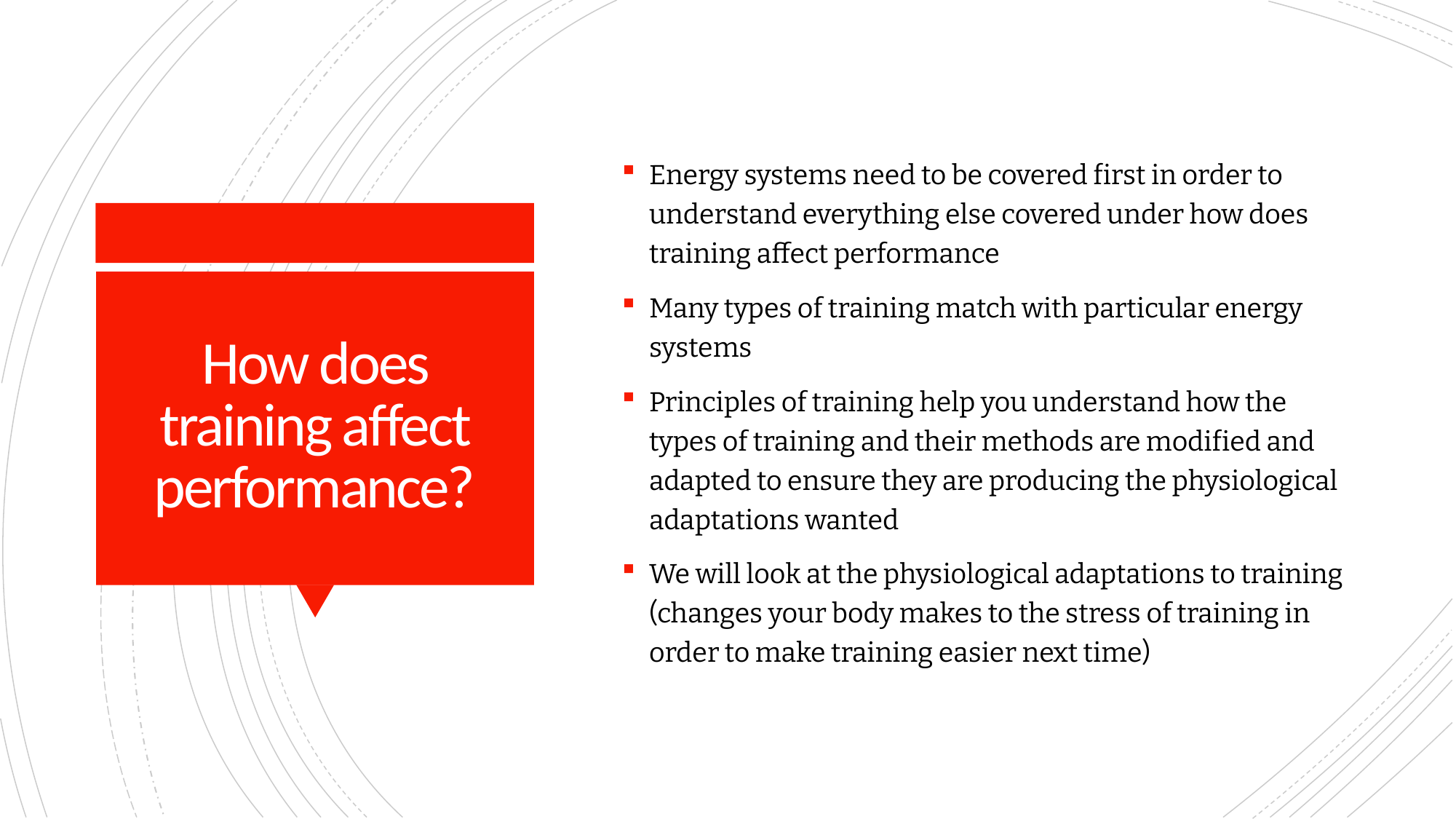

Energy systems need to be covered first in order to understand everything else covered under how does training affect performance
Many types of training match with particular energy systems
Principles of training help you understand how the types of training and their methods are modified and adapted to ensure they are producing the physiological adaptations wanted
We will look at the physiological adaptations to training (changes your body makes to the stress of training in order to make training easier next time)
# How does training affect performance?